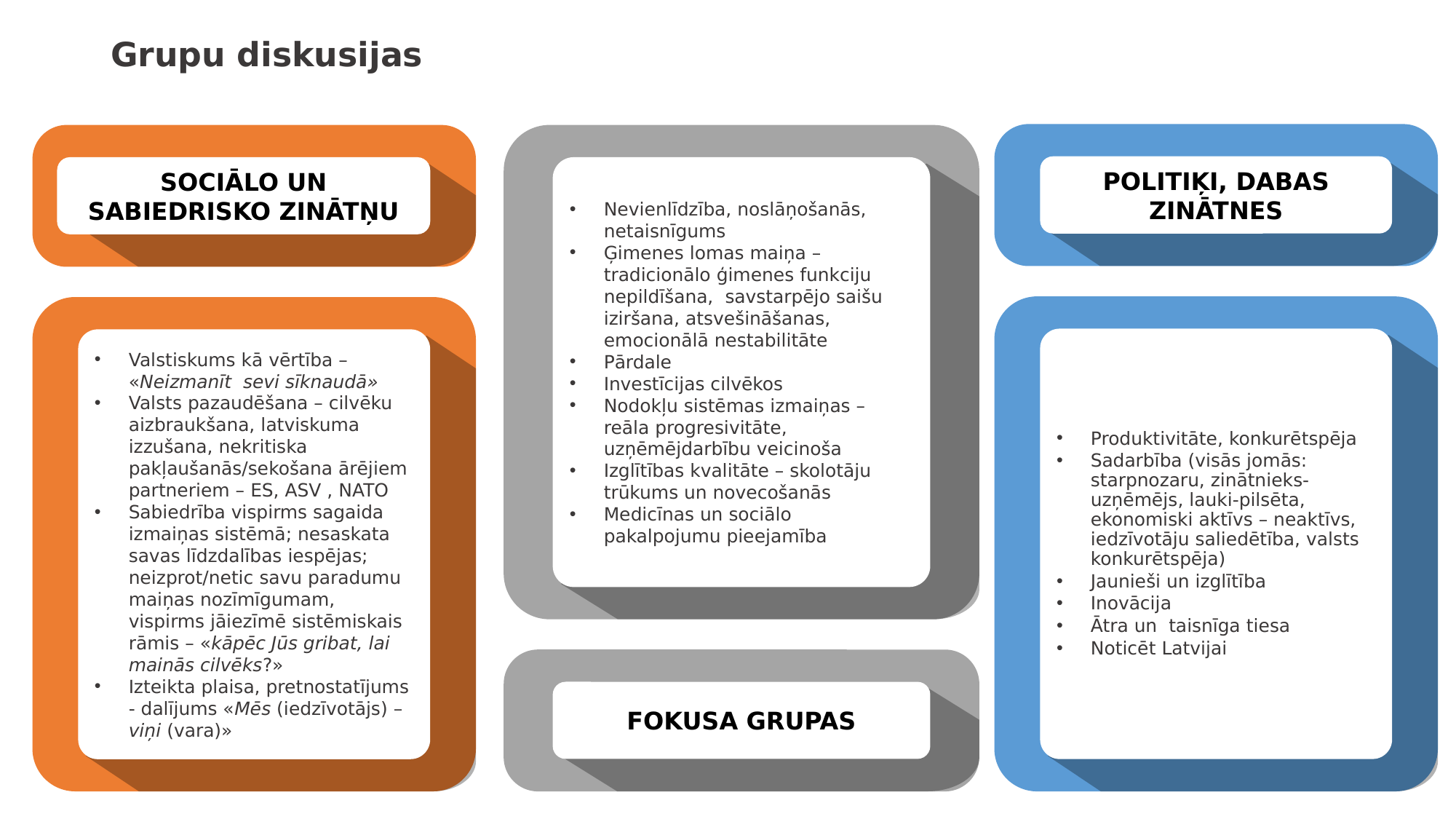

Grupu diskusijas

Politiķi, dabas zinātnes

Produktivitāte, konkurētspēja
Sadarbība (visās jomās: starpnozaru, zinātnieks-uzņēmējs, lauki-pilsēta, ekonomiski aktīvs – neaktīvs, iedzīvotāju saliedētība, valsts konkurētspēja)
Jaunieši un izglītība
Inovācija
Ātra un  taisnīga tiesa
Noticēt Latvijai

Sociālo un sabiedrisko zinātņu

Valstiskums kā vērtība – «Neizmanīt  sevi sīknaudā»
Valsts pazaudēšana – cilvēku aizbraukšana, latviskuma izzušana, nekritiska pakļaušanās/sekošana ārējiem partneriem – ES, ASV , NATO
Sabiedrība vispirms sagaida izmaiņas sistēmā; nesaskata savas līdzdalības iespējas; neizprot/netic savu paradumu maiņas nozīmīgumam, vispirms jāiezīmē sistēmiskais rāmis – «kāpēc Jūs gribat, lai mainās cilvēks?»
Izteikta plaisa, pretnostatījums - dalījums «Mēs (iedzīvotājs) – viņi (vara)»

Nevienlīdzība, noslāņošanās, netaisnīgums
Ģimenes lomas maiņa – tradicionālo ģimenes funkciju nepildīšana,  savstarpējo saišu iziršana, atsvešināšanas, emocionālā nestabilitāte
Pārdale
Investīcijas cilvēkos
Nodokļu sistēmas izmaiņas – reāla progresivitāte, uzņēmējdarbību veicinoša
Izglītības kvalitāte – skolotāju trūkums un novecošanās
Medicīnas un sociālo pakalpojumu pieejamība

Fokusa grupas